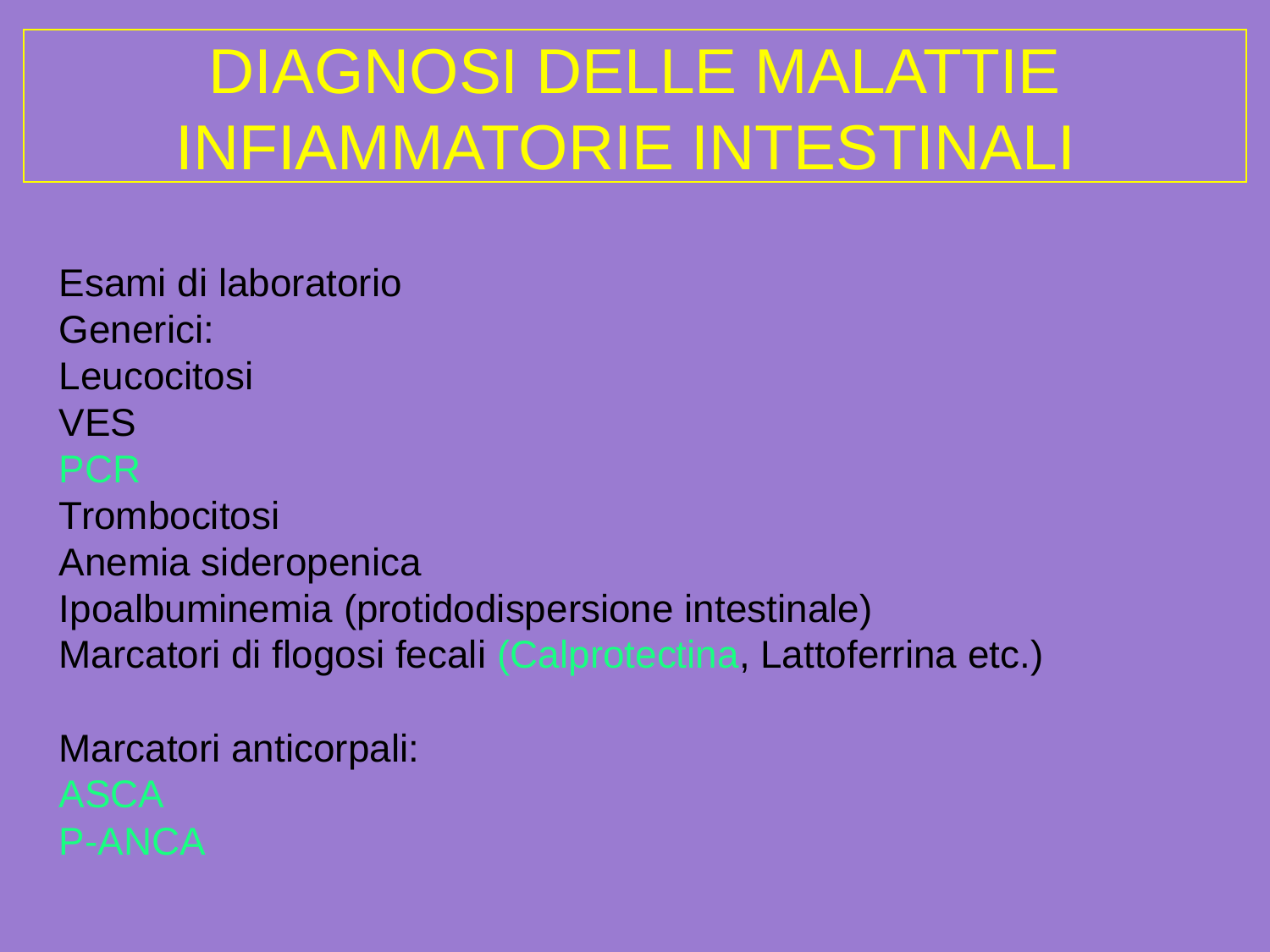

DIAGNOSI DELLE MALATTIE INFIAMMATORIE INTESTINALI
Esami di laboratorio
Generici:
Leucocitosi
VES
PCR
Trombocitosi
Anemia sideropenica
Ipoalbuminemia (protidodispersione intestinale)
Marcatori di flogosi fecali (Calprotectina, Lattoferrina etc.)

Marcatori anticorpali:
ASCA
P-ANCA